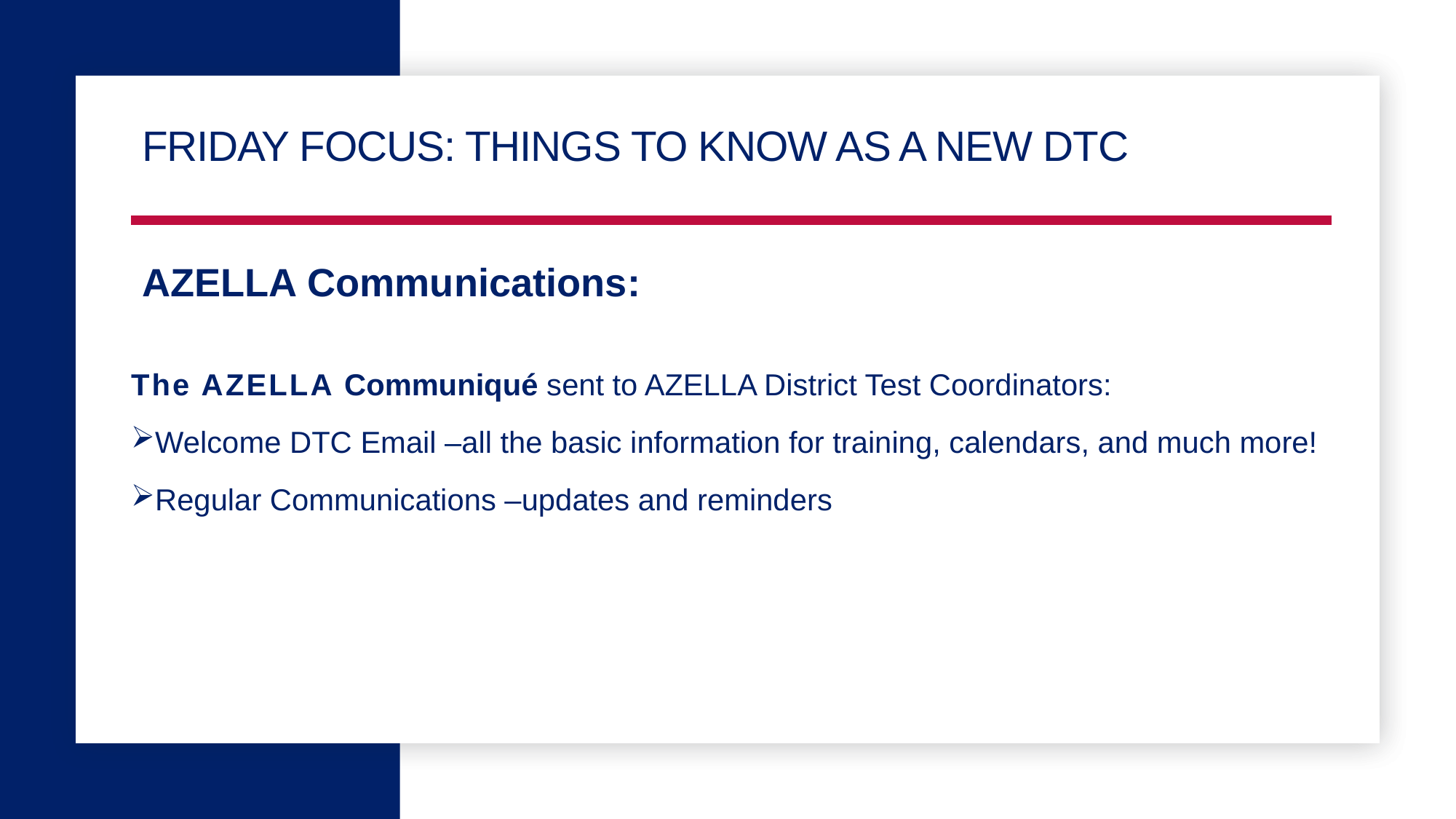

# Friday focus: Things to know as a new dtc
AZELLA Communications:

The AZELLA Communiqué sent to AZELLA District Test Coordinators:
Welcome DTC Email –all the basic information for training, calendars, and much more!
Regular Communications –updates and reminders